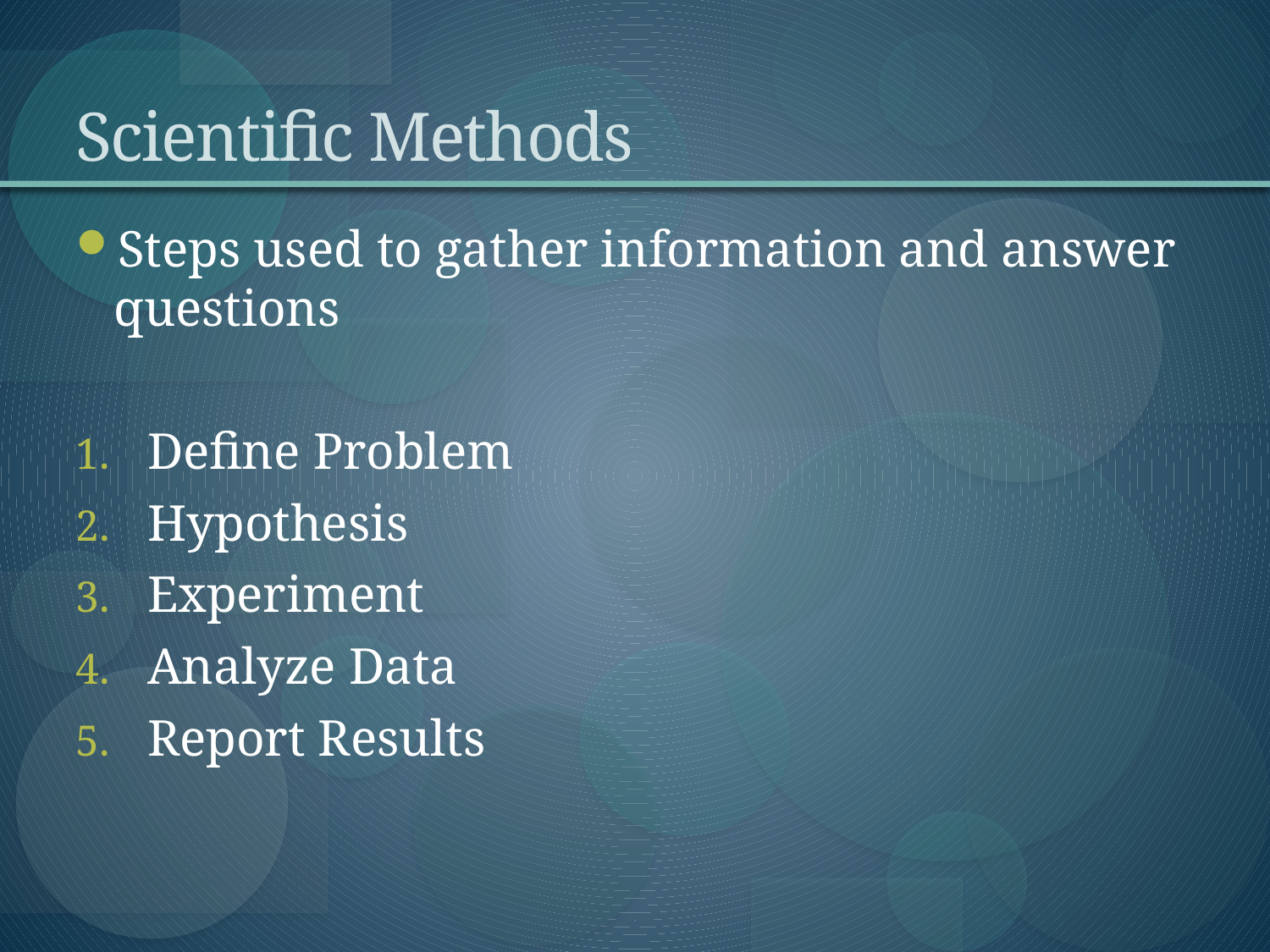

# Scientific Methods
Steps used to gather information and answer questions

Define Problem
Hypothesis
Experiment
Analyze Data
Report Results